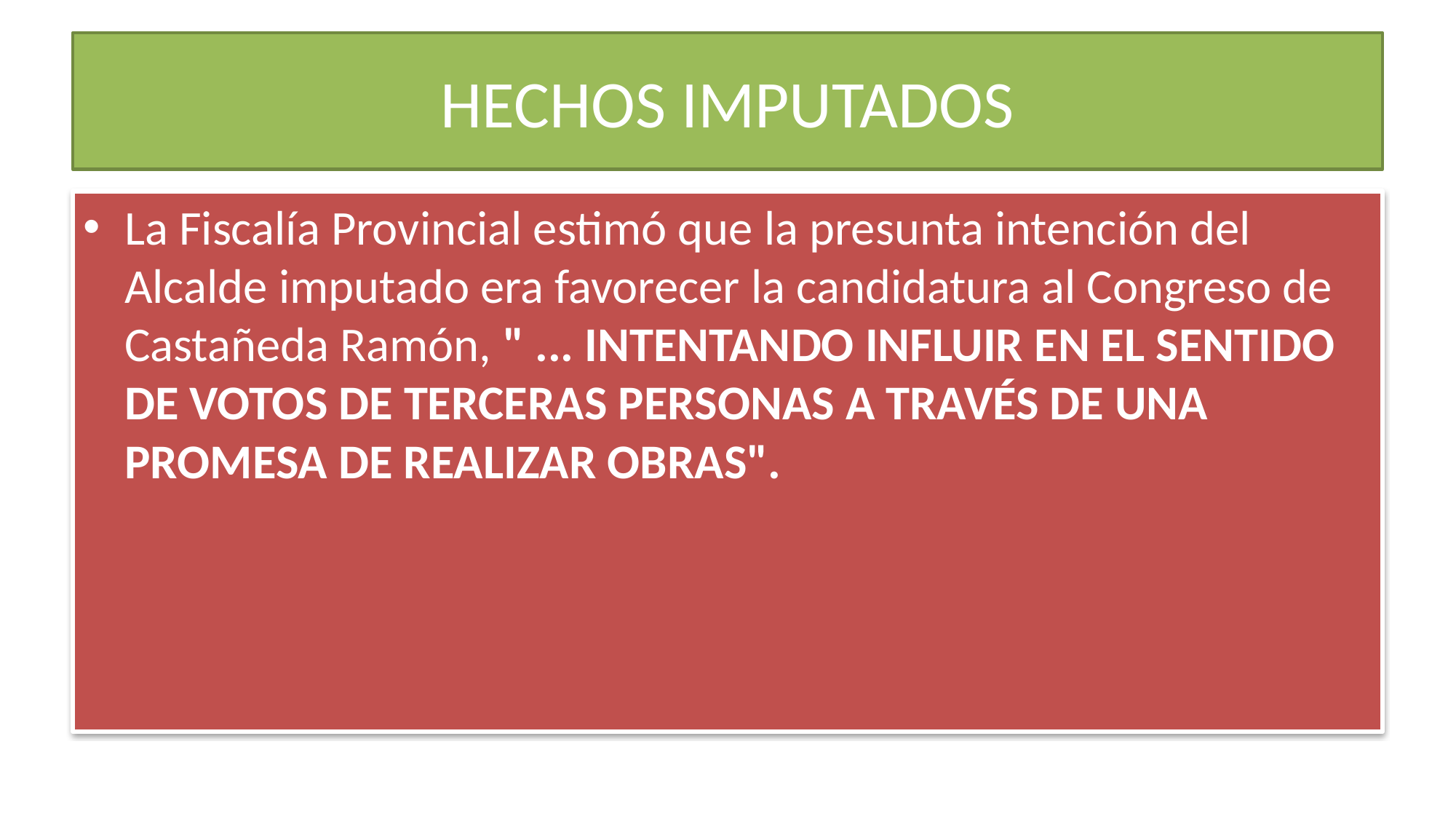

# HECHOS IMPUTADOS
La Fiscalía Provincial estimó que la presunta intención del Alcalde imputado era favorecer la candidatura al Congreso de Castañeda Ramón, " ... INTENTANDO INFLUIR EN EL SENTIDO DE VOTOS DE TERCERAS PERSONAS A TRAVÉS DE UNA PROMESA DE REALIZAR OBRAS".